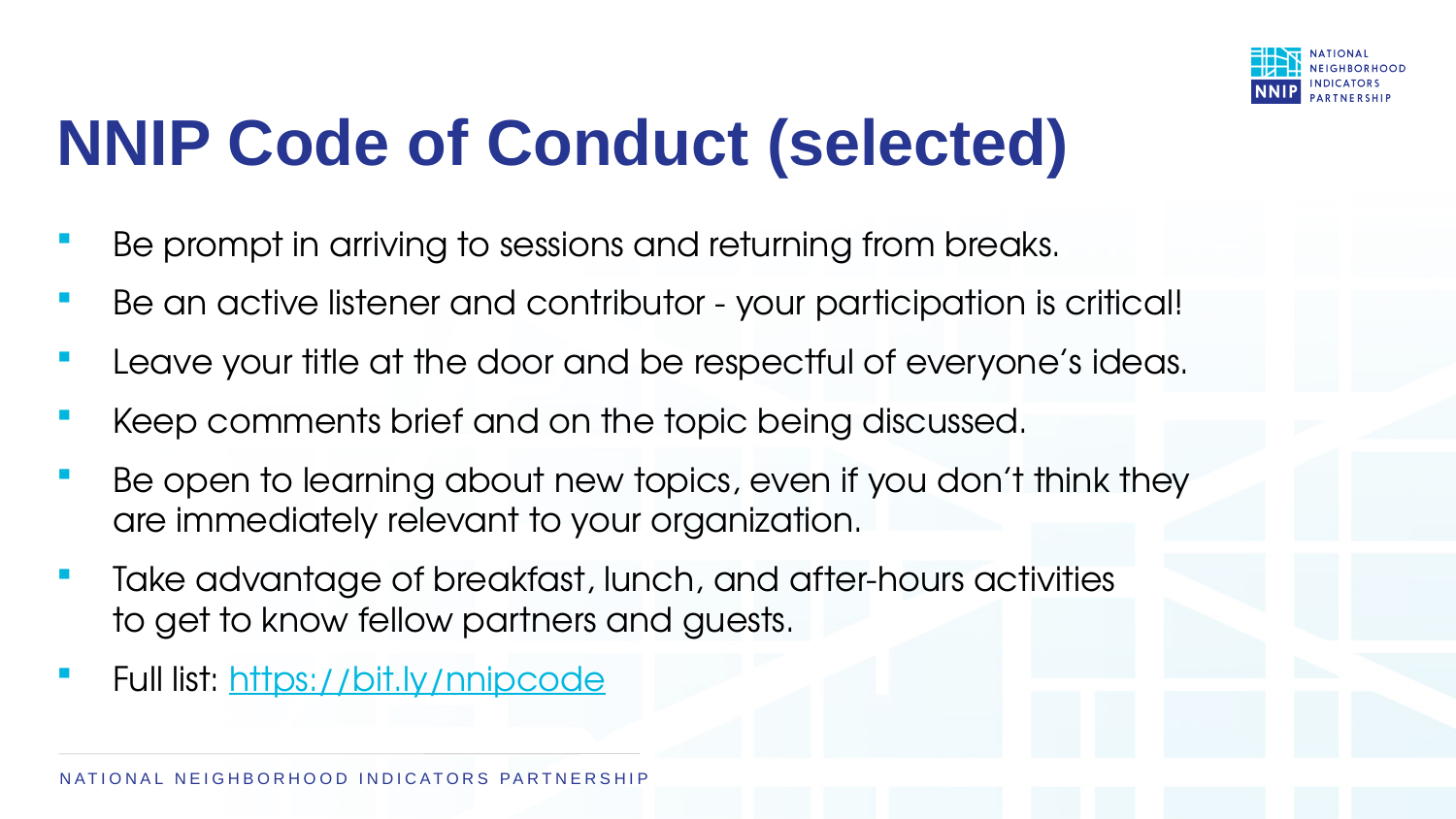

# NNIP Code of Conduct (selected)
Be prompt in arriving to sessions and returning from breaks.
Be an active listener and contributor - your participation is critical!
Leave your title at the door and be respectful of everyone’s ideas.
Keep comments brief and on the topic being discussed.
Be open to learning about new topics, even if you don’t think they are immediately relevant to your organization.
Take advantage of breakfast, lunch, and after-hours activities to get to know fellow partners and guests.
Full list: https://bit.ly/nnipcode